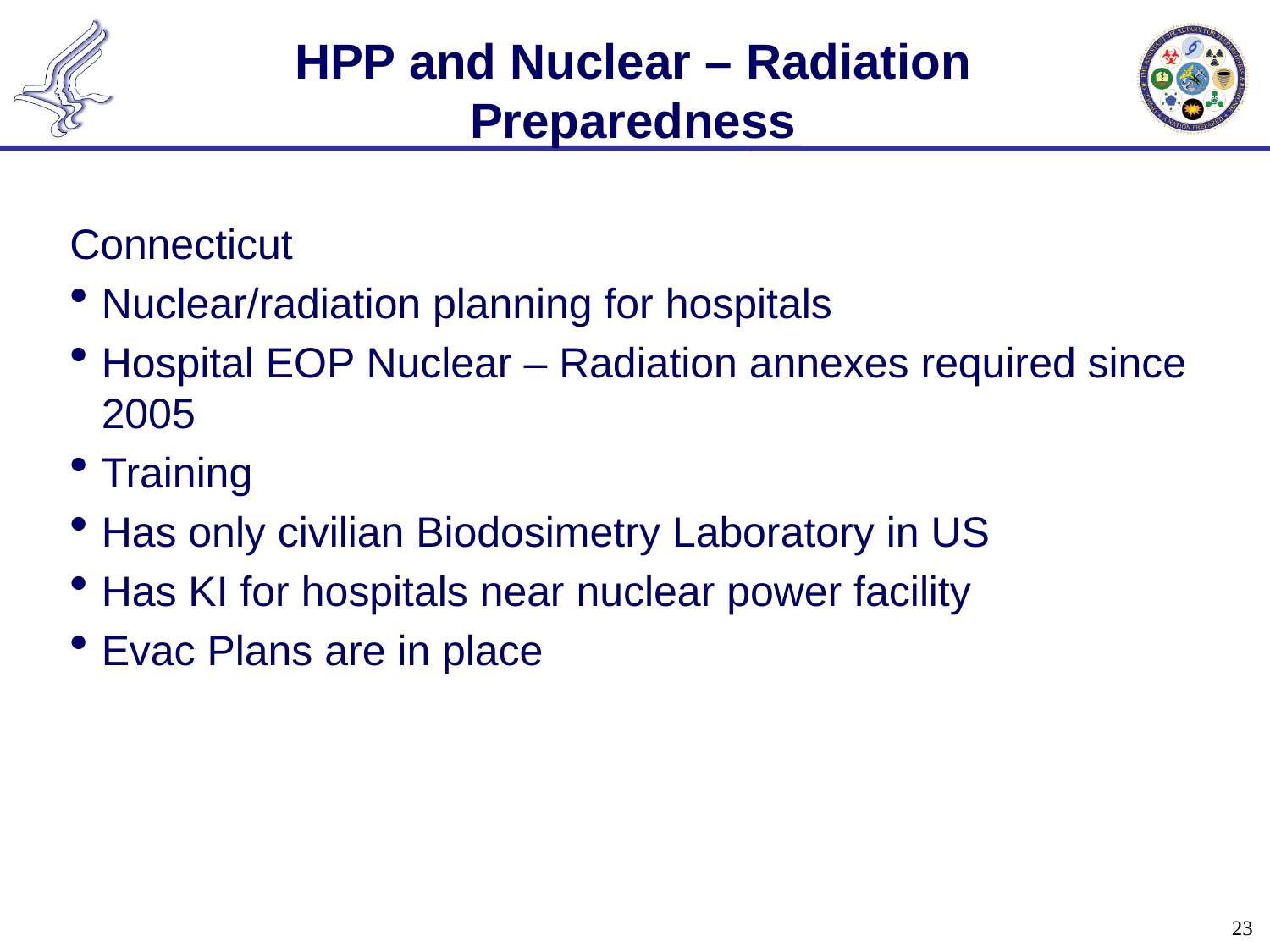

# HPP and Nuclear – Radiation Preparedness
Connecticut
Nuclear/radiation planning for hospitals
Hospital EOP Nuclear – Radiation annexes required since 2005
Training
Has only civilian Biodosimetry Laboratory in US
Has KI for hospitals near nuclear power facility
Evac Plans are in place
23